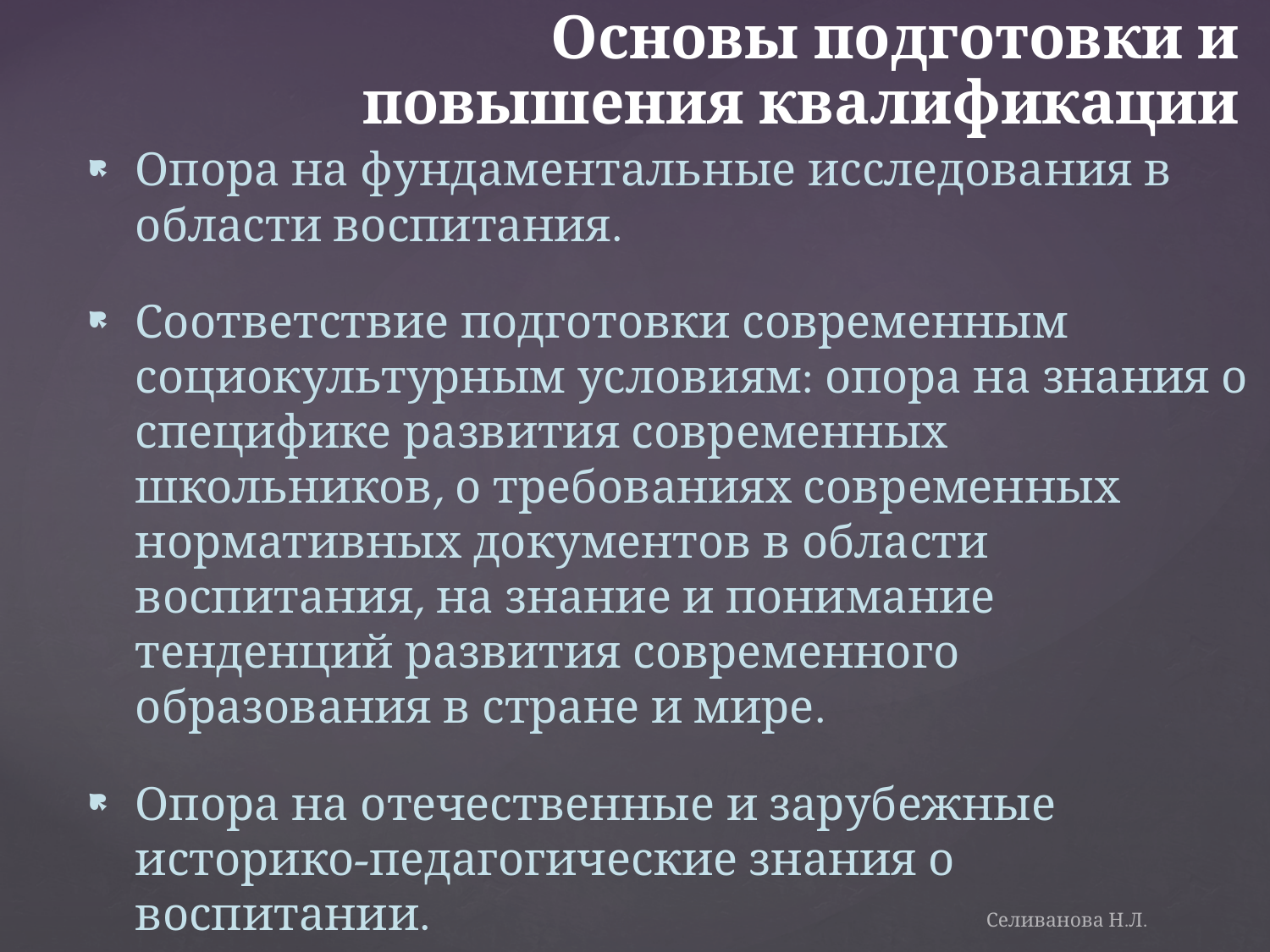

# Основы подготовки и повышения квалификации
Опора на фундаментальные исследования в области воспитания.
Соответствие подготовки современным социокультурным условиям: опора на знания о специфике развития современных школьников, о требованиях современных нормативных документов в области воспитания, на знание и понимание тенденций развития современного образования в стране и мире.
Опора на отечественные и зарубежные историко-педагогические знания о воспитании.
Селиванова Н.Л.